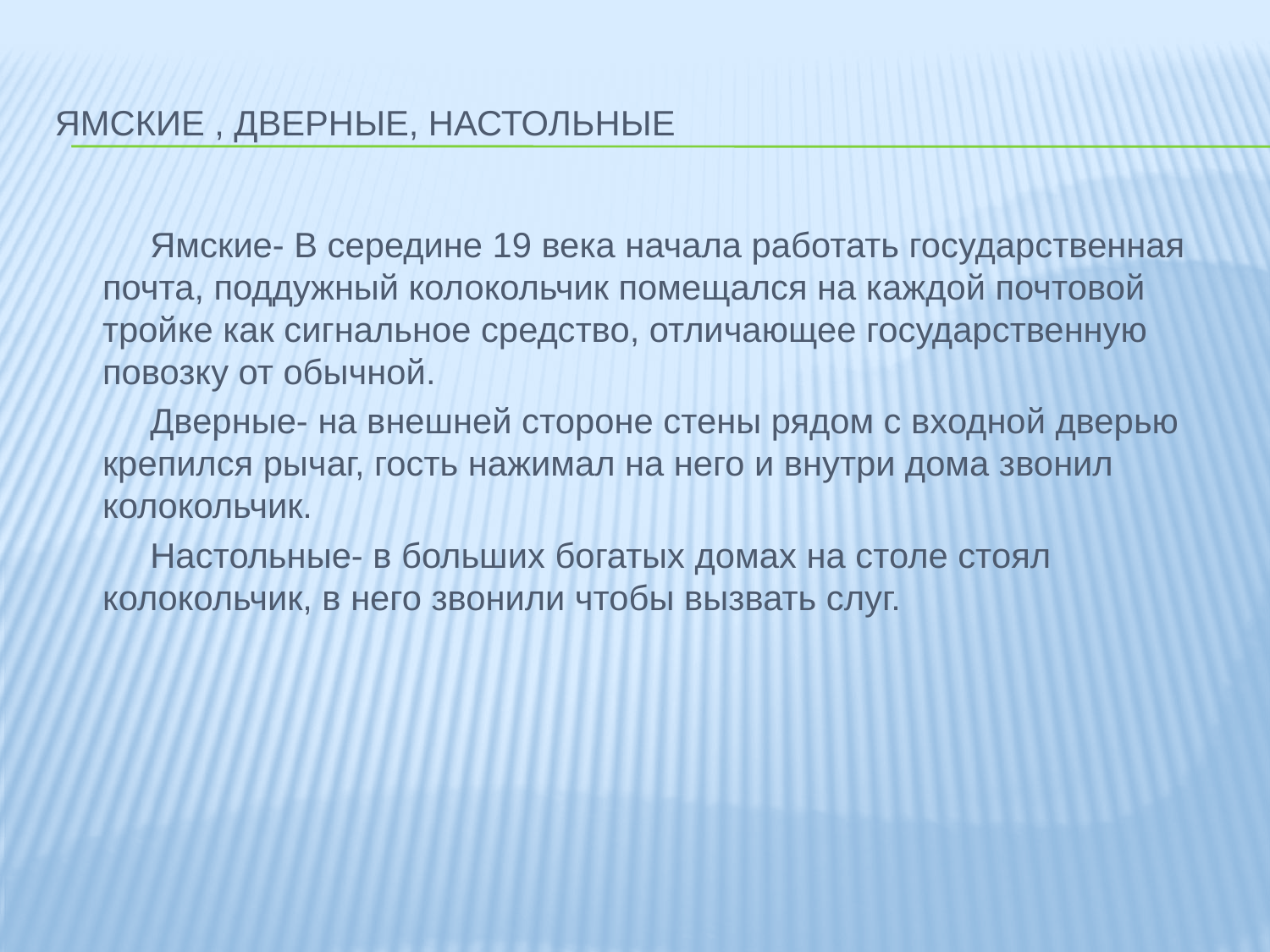

# Ямские , Дверные, Настольные
Ямские- В середине 19 века начала работать государственная почта, поддужный колокольчик помещался на каждой почтовой тройке как сигнальное средство, отличающее государственную повозку от обычной.
Дверные- на внешней стороне стены рядом с входной дверью крепился рычаг, гость нажимал на него и внутри дома звонил колокольчик.
Настольные- в больших богатых домах на столе стоял колокольчик, в него звонили чтобы вызвать слуг.